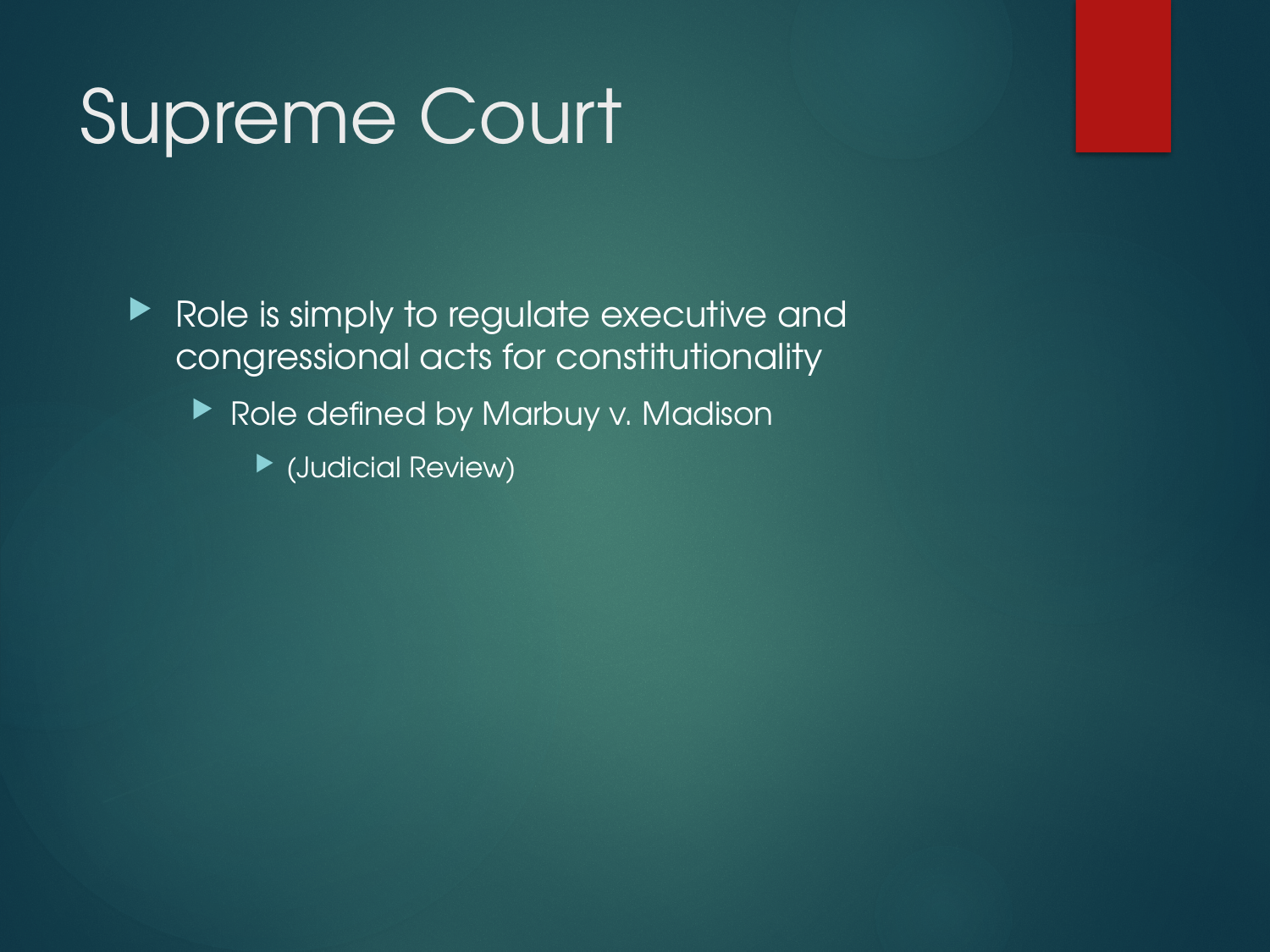

# Supreme Court
Role is simply to regulate executive and congressional acts for constitutionality
Role defined by Marbuy v. Madison
(Judicial Review)